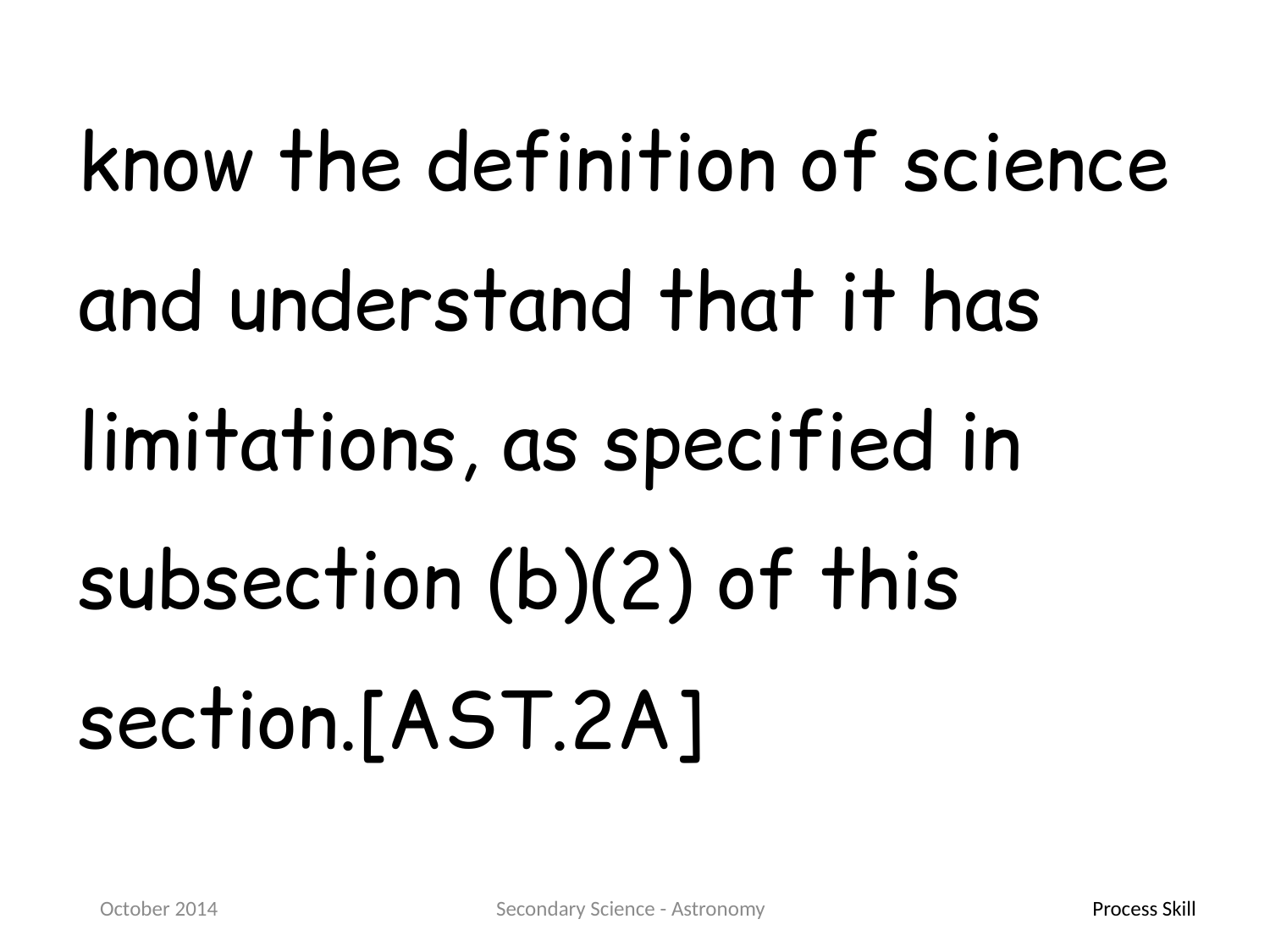

know the definition of science and understand that it has limitations, as specified in subsection (b)(2) of this section.[AST.2A]
October 2014
Secondary Science - Astronomy